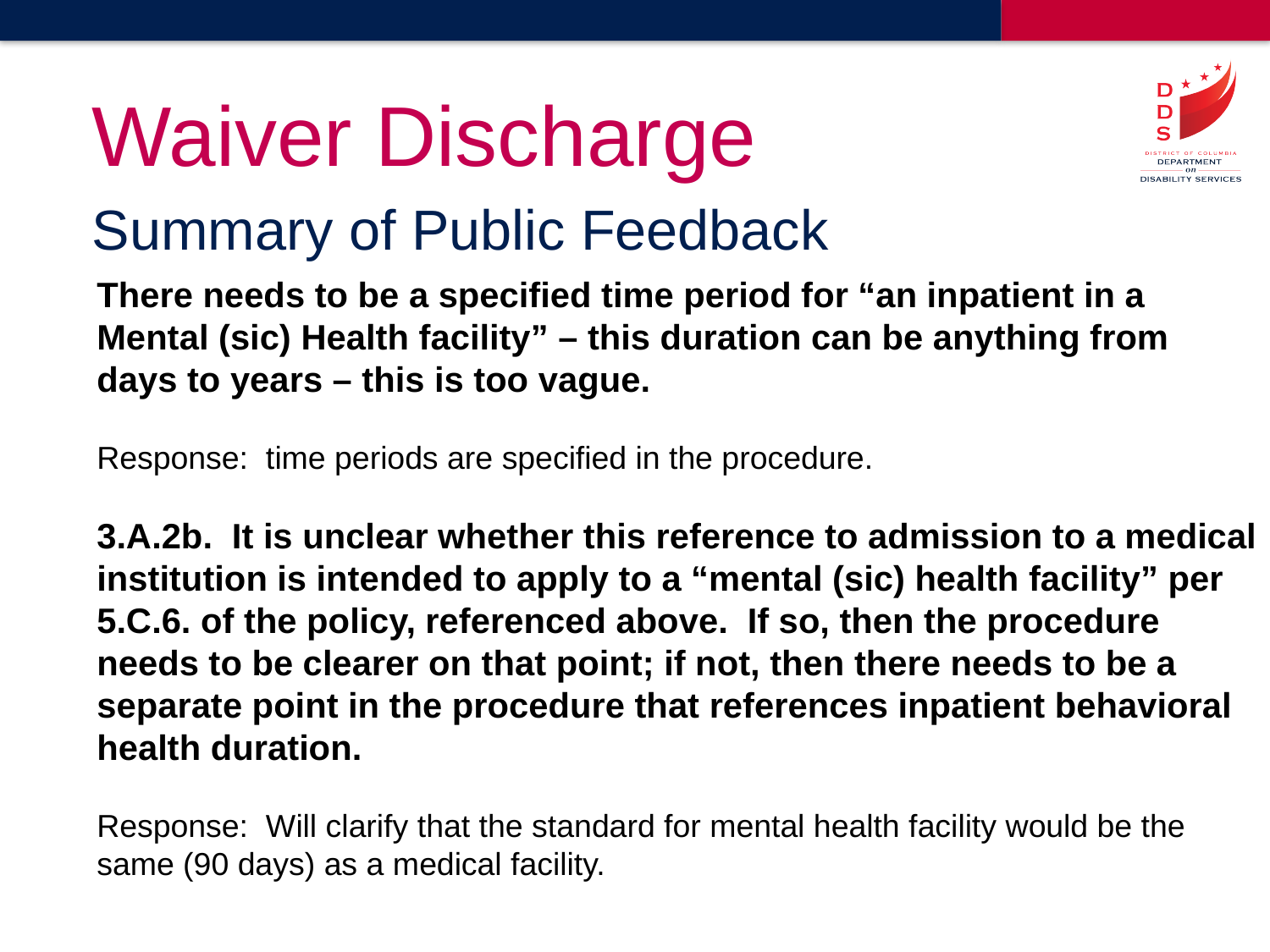

# Waiver Discharge
Summary of Public Feedback
There needs to be a specified time period for “an inpatient in a Mental (sic) Health facility” – this duration can be anything from days to years – this is too vague.

Response:  time periods are specified in the procedure.

3.A.2b.  It is unclear whether this reference to admission to a medical institution is intended to apply to a “mental (sic) health facility” per 5.C.6. of the policy, referenced above.  If so, then the procedure needs to be clearer on that point; if not, then there needs to be a separate point in the procedure that references inpatient behavioral health duration.

Response:  Will clarify that the standard for mental health facility would be the same (90 days) as a medical facility.